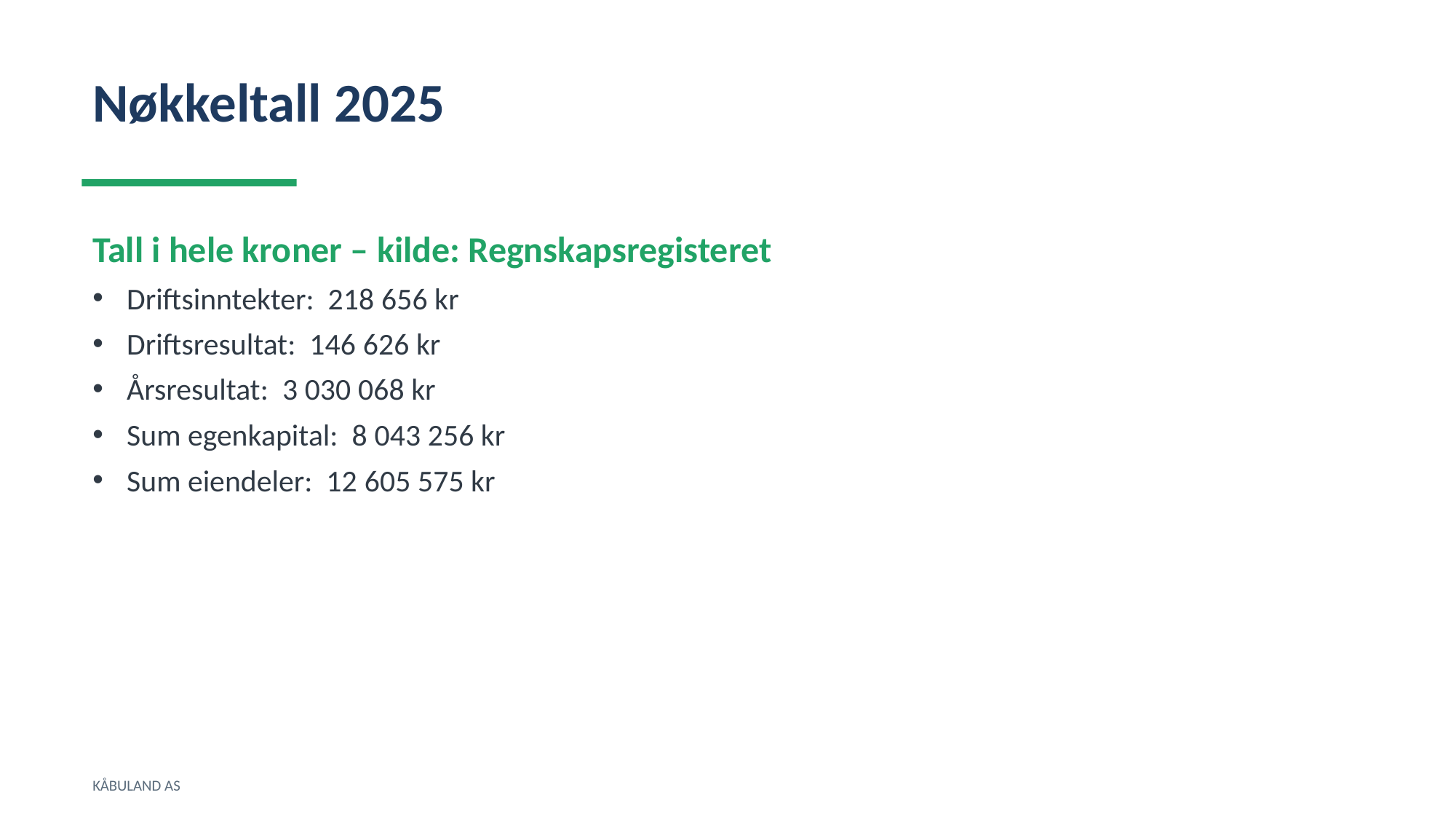

Nøkkeltall 2025

Tall i hele kroner – kilde: Regnskapsregisteret
Driftsinntekter:  218 656 kr
Driftsresultat:  146 626 kr
Årsresultat:  3 030 068 kr
Sum egenkapital:  8 043 256 kr
Sum eiendeler:  12 605 575 kr
KÅBULAND AS